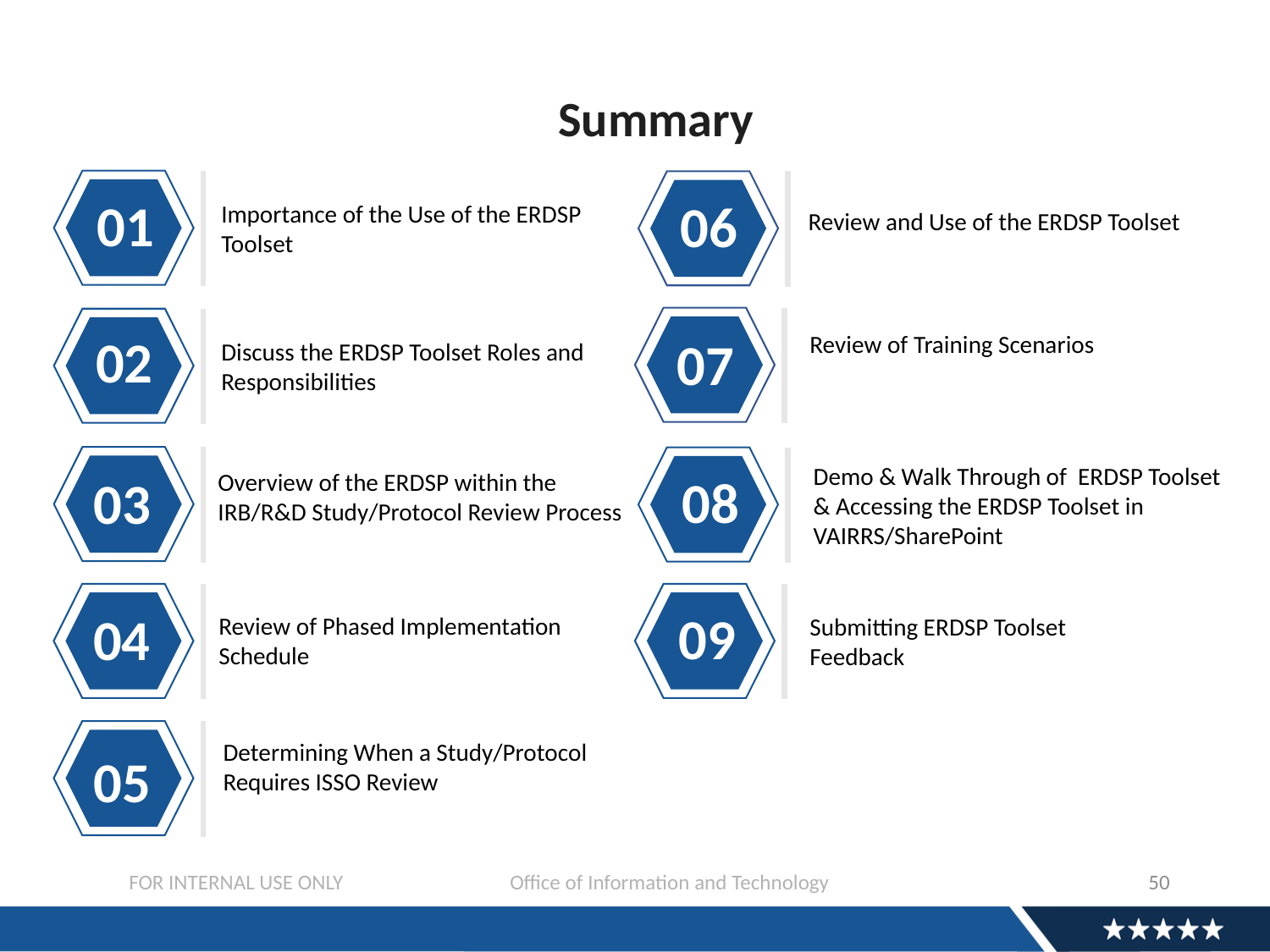

Summary

01
06
Importance of the Use of the ERDSP Toolset
Review and Use of the ERDSP Toolset

02
07
Review of Training Scenarios
Discuss the ERDSP Toolset Roles and Responsibilities

Demo & Walk Through of  ERDSP Toolset & Accessing the ERDSP Toolset in VAIRRS/SharePoint
08
03
Overview of the ERDSP within the IRB/R&D Study/Protocol Review Process

09
04
Review of Phased Implementation Schedule
Submitting ERDSP Toolset Feedback

Determining When a Study/Protocol Requires ISSO Review
05
FOR INTERNAL USE ONLY		Office of Information and Technology
50